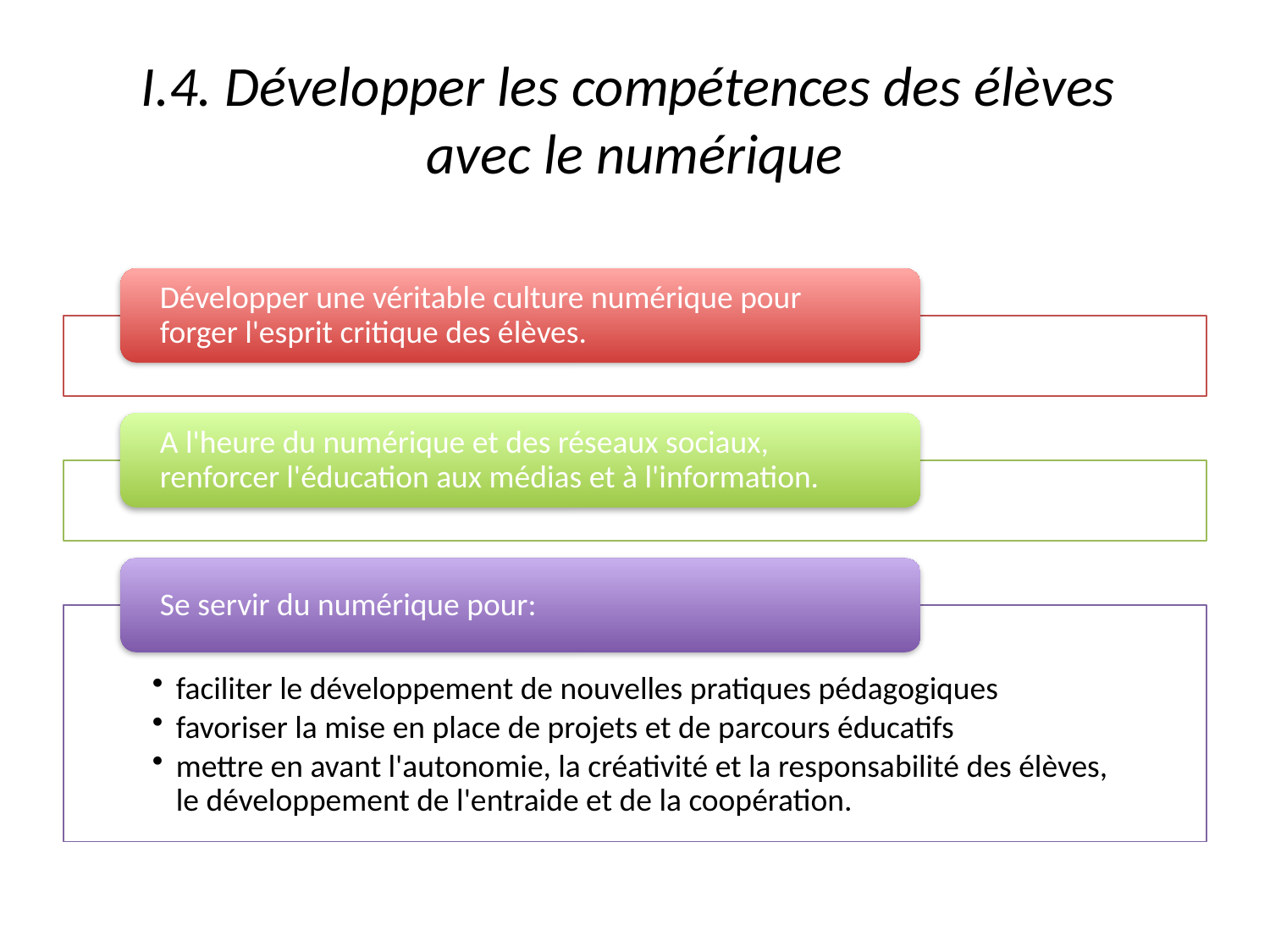

# I.4. Développer les compétences des élèves avec le numérique
Développer une véritable culture numérique pour forger l'esprit critique des élèves.
A l'heure du numérique et des réseaux sociaux, renforcer l'éducation aux médias et à l'information.
faciliter le développement de nouvelles pratiques pédagogiques
favoriser la mise en place de projets et de parcours éducatifs
mettre en avant l'autonomie, la créativité et la responsabilité des élèves, le développement de l'entraide et de la coopération.
Se servir du numérique pour: